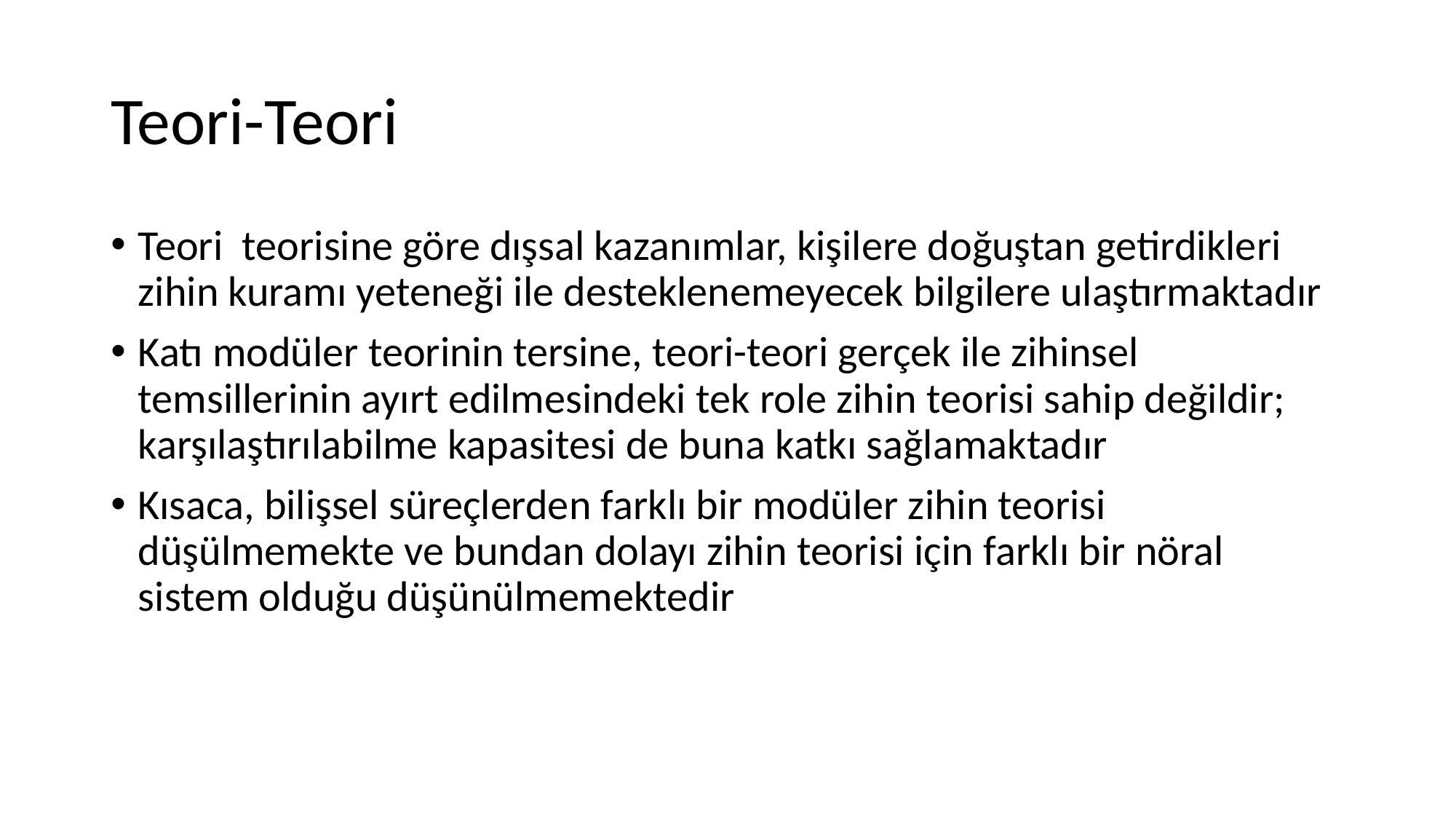

# Teori-Teori
Teori  teorisine göre dışsal kazanımlar, kişilere doğuştan getirdikleri zihin kuramı yeteneği ile desteklenemeyecek bilgilere ulaştırmaktadır
Katı modüler teorinin tersine, teori-teori gerçek ile zihinsel temsillerinin ayırt edilmesindeki tek role zihin teorisi sahip değildir;  karşılaştırılabilme kapasitesi de buna katkı sağlamaktadır
Kısaca, bilişsel süreçlerden farklı bir modüler zihin teorisi düşülmemekte ve bundan dolayı zihin teorisi için farklı bir nöral sistem olduğu düşünülmemektedir